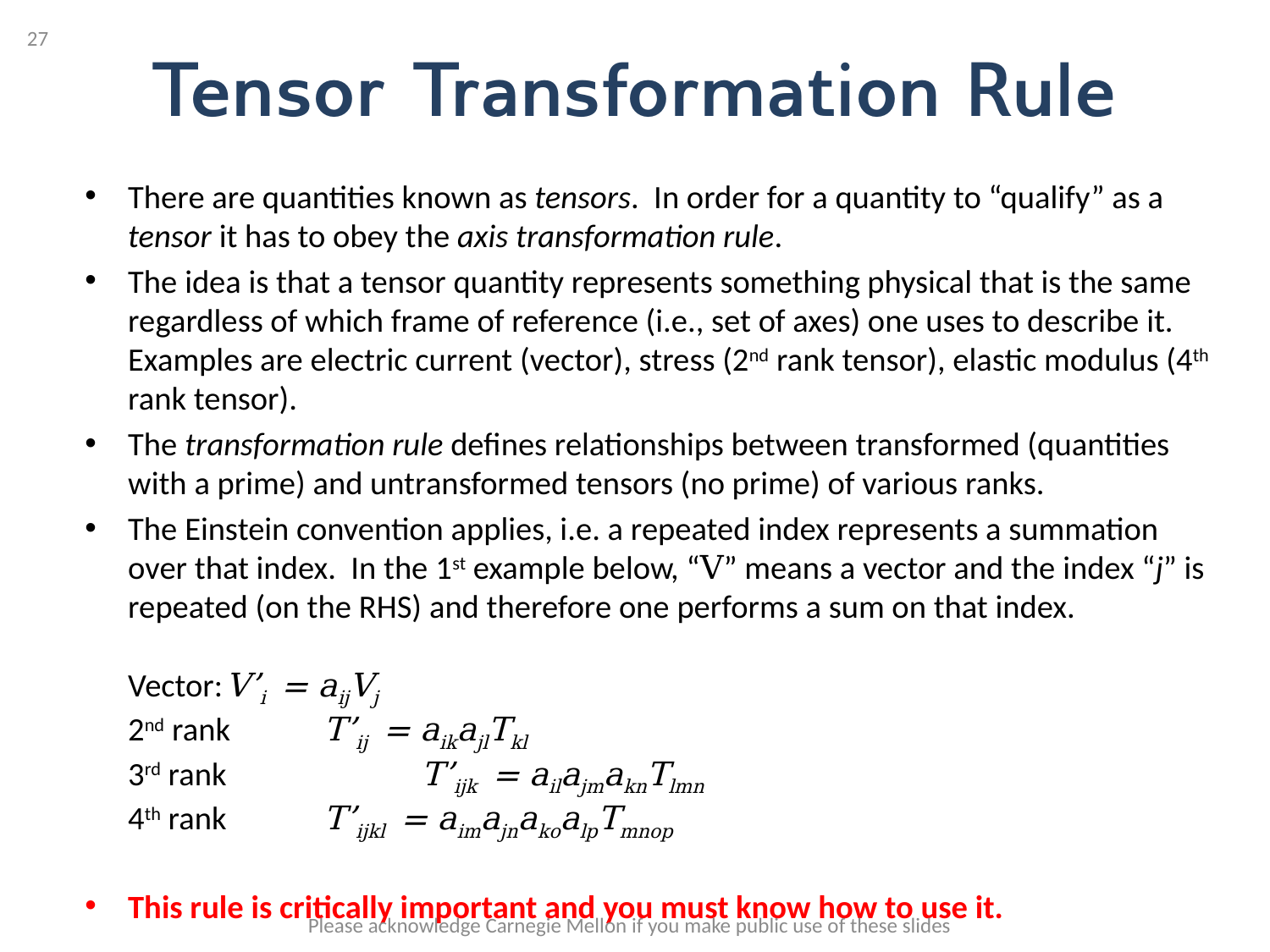

# Tensor Transformation Rule
27
There are quantities known as tensors.  In order for a quantity to “qualify” as a tensor it has to obey the axis transformation rule.
The idea is that a tensor quantity represents something physical that is the same regardless of which frame of reference (i.e., set of axes) one uses to describe it.  Examples are electric current (vector), stress (2nd rank tensor), elastic modulus (4th rank tensor).
The transformation rule defines relationships between transformed (quantities with a prime) and untransformed tensors (no prime) of various ranks.
The Einstein convention applies, i.e. a repeated index represents a summation over that index.  In the 1st example below, “V” means a vector and the index “j” is repeated (on the RHS) and therefore one performs a sum on that index.
Vector:			V’i  = aijVj
2nd rank			T’ij  = aikajlTkl
3rd rank	 		T’ijk  = ailajmaknTlmn
4th rank 			T’ijkl  = aimajnakoalpTmnop

This rule is critically important and you must know how to use it.

Please acknowledge Carnegie Mellon if you make public use of these slides